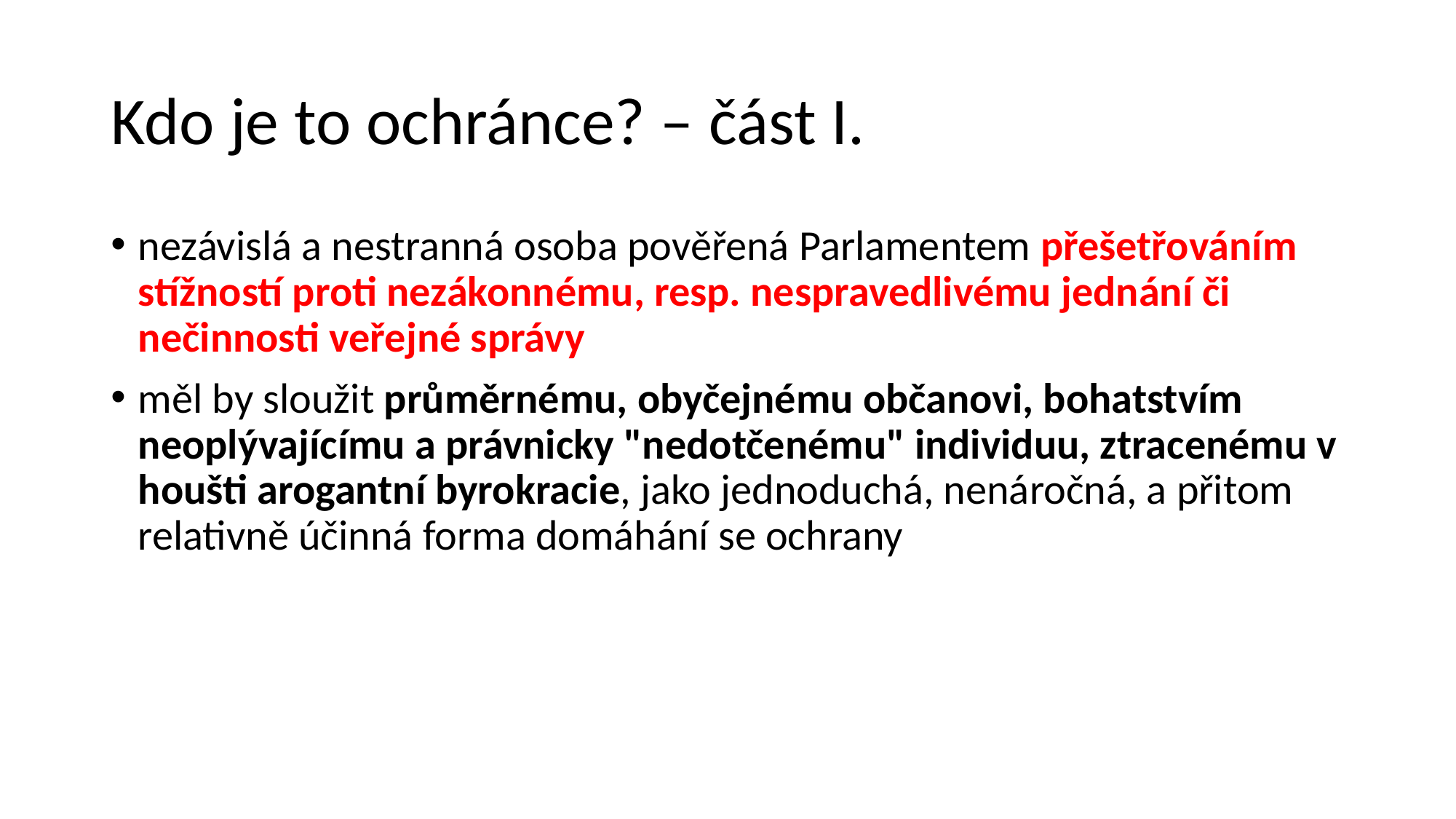

# Kdo je to ochránce? – část I.
nezávislá a nestranná osoba pověřená Parlamentem přešetřováním stížností proti nezákonnému, resp. nespravedlivému jednání či nečinnosti veřejné správy
měl by sloužit průměrnému, obyčejnému občanovi, bohatstvím neoplývajícímu a právnicky "nedotčenému" individuu, ztracenému v houšti arogantní byrokracie, jako jednoduchá, nenáročná, a přitom relativně účinná forma domáhání se ochrany